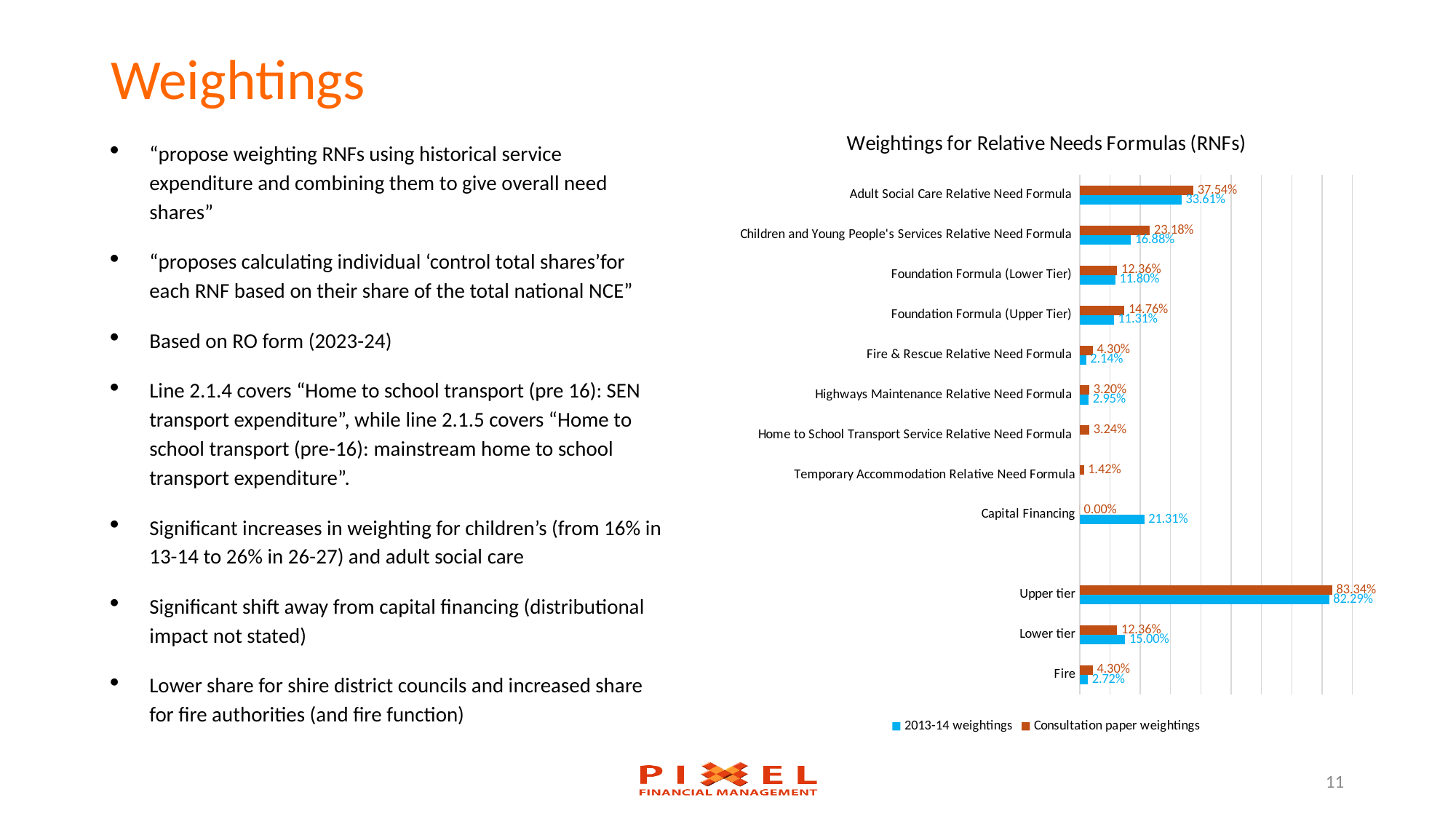

# Weightings

### Chart: Weightings for Relative Needs Formulas (RNFs)

| Category | Consultation paper weightings | 2013-14 weightings |
|---|---|---|
| Adult Social Care Relative Need Formula  | 0.375422503939506 | 0.3361371435128595 |
| Children and Young People's Services Relative Need Formula  | 0.231762286682745 | 0.16882650331704113 |
| Foundation Formula (Lower Tier)  | 0.123584883100836 | 0.1180151376704266 |
| Foundation Formula (Upper Tier)  | 0.147644374124121 | 0.11305223038177721 |
| Fire & Rescue Relative Need Formula  | 0.0430140424672542 | 0.021370834980957033 |
| Highways Maintenance Relative Need Formula  | 0.0320063836838255 | 0.029524859533459992 |
| Home to School Transport Service Relative Need Formula  | 0.0323530393292498 | None |
| Temporary Accommodation Relative Need Formula | 0.0142124866724633 | None |
| Capital Financing | 0.0 | 0.21307329060347874 |
|  | None | None |
| Upper tier | 0.83340107443191 | 0.8228729931428099 |
| Lower tier | 0.12358488310083592 | 0.1499696684090569 |
| Fire | 0.043014042467254175 | 0.027157338448133124 |
“propose weighting RNFs using historical service expenditure and combining them to give overall need shares”
“proposes calculating individual ‘control total shares’for each RNF based on their share of the total national NCE”
Based on RO form (2023-24)
Line 2.1.4 covers “Home to school transport (pre 16): SEN transport expenditure”, while line 2.1.5 covers “Home to school transport (pre-16): mainstream home to school transport expenditure”.
Significant increases in weighting for children’s (from 16% in 13-14 to 26% in 26-27) and adult social care
Significant shift away from capital financing (distributional impact not stated)
Lower share for shire district councils and increased share for fire authorities (and fire function)

11